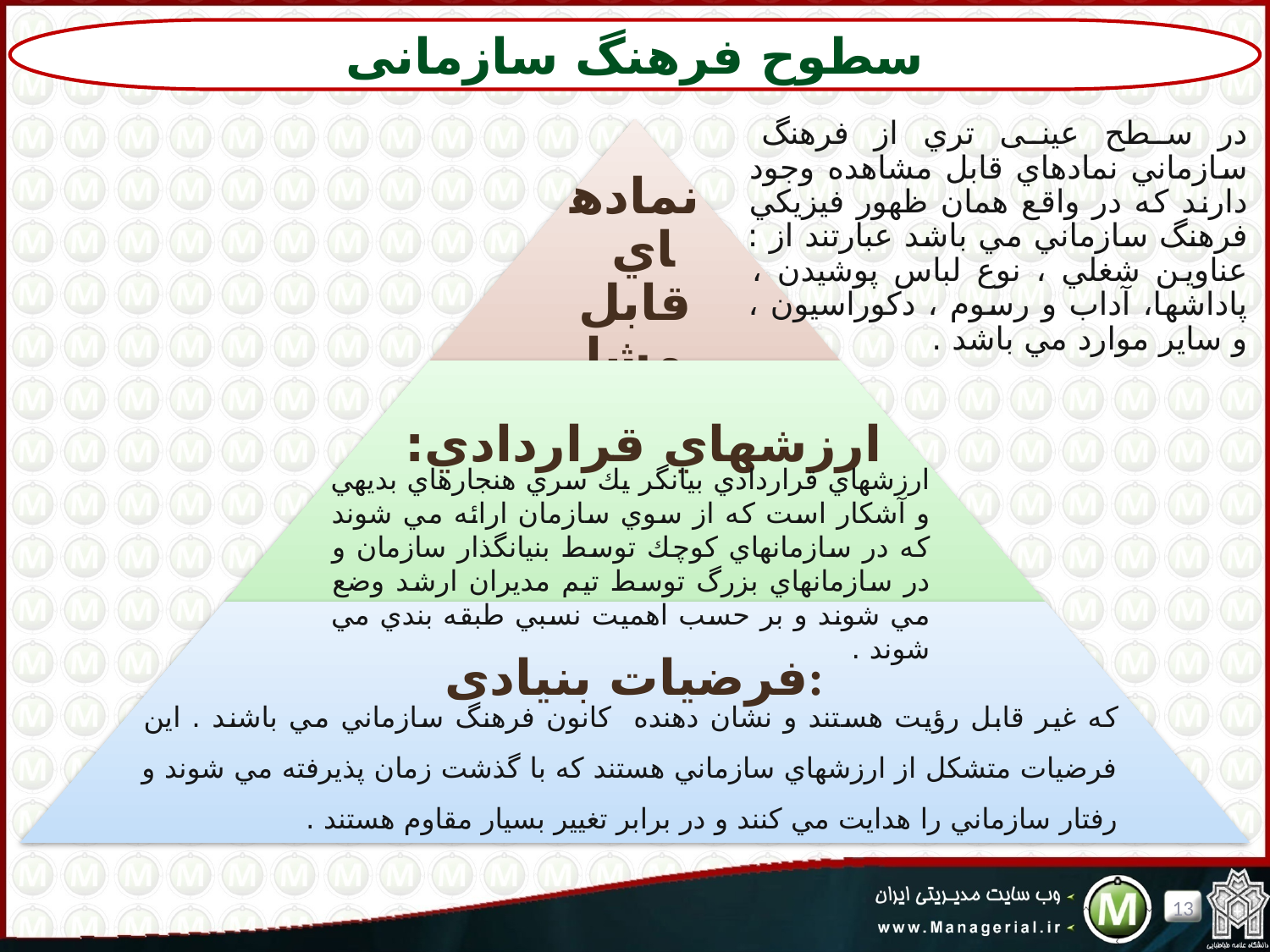

سطوح فرهنگ سازمانی
در سطح عينی تري از فرهنگ سازماني نمادهاي قابل مشاهده وجود دارند كه در واقع همان ظهور فيزيكي فرهنگ سازماني مي باشد عبارتند از :
عناوين شغلي ، نوع لباس پوشيدن ، پاداشها، آداب و رسوم ، دكوراسيون ، و ساير موارد مي باشد .

نمادهاي
قابل مشاهده
ارزشهاي قراردادي:

فرضیات بنیادی:

ارزشهاي قراردادي بيانگر يك سري هنجارهاي بديهي و آشكار است كه از سوي سازمان ارائه مي شوند كه در سازمانهاي كوچك توسط بنيانگذار سازمان و در سازمانهاي بزرگ توسط تيم مديران ارشد وضع مي شوند و بر حسب اهميت نسبي طبقه بندي مي شوند .
كه غير قابل رؤيت هستند و نشان دهنده  كانون فرهنگ سازماني مي باشند . اين فرضيات متشكل از ارزشهاي سازماني هستند كه با گذشت زمان پذيرفته مي شوند و رفتار سازماني را هدايت مي كنند و در برابر تغيير بسيار مقاوم هستند .
13